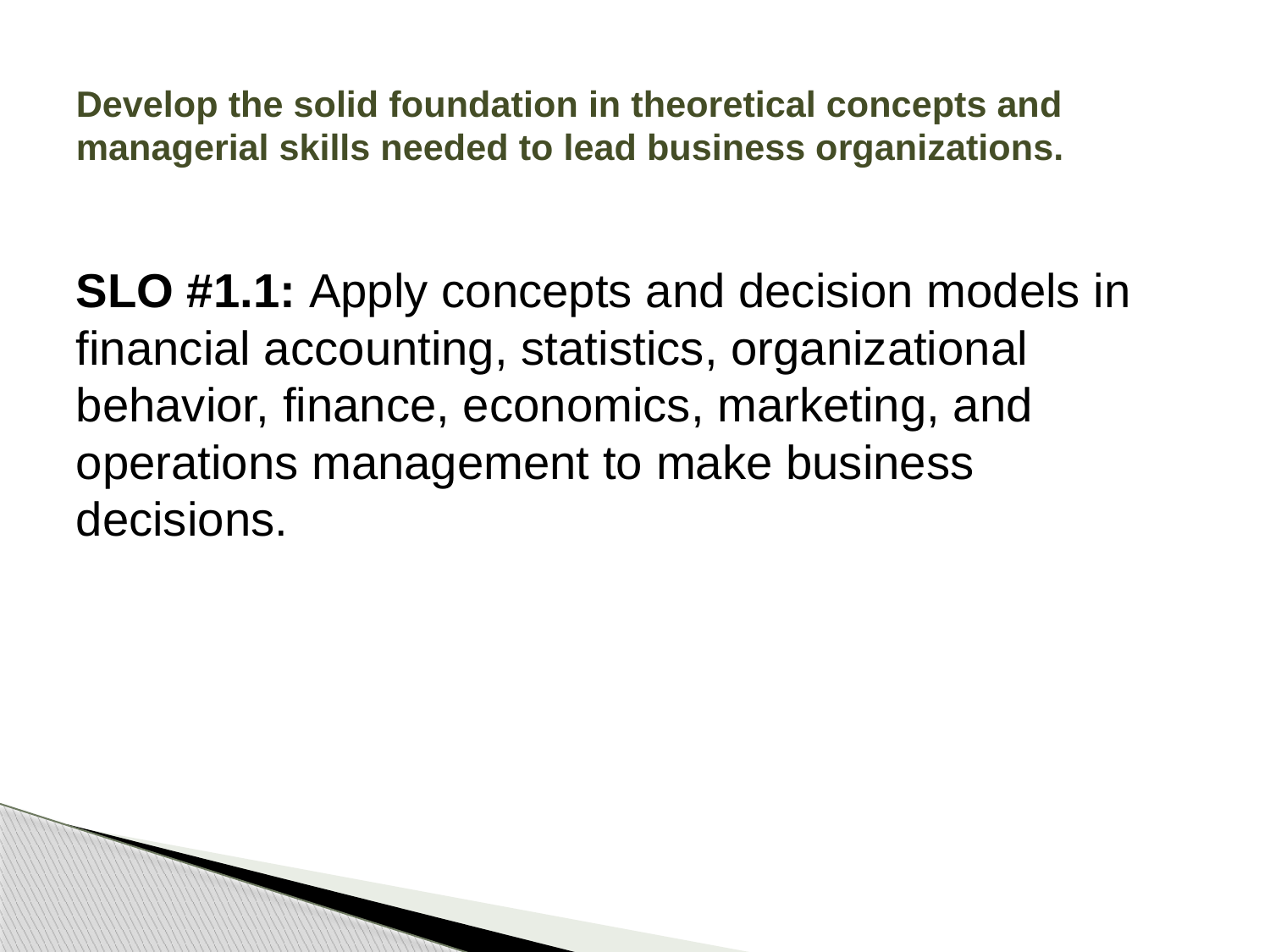

# Develop the solid foundation in theoretical concepts and managerial skills needed to lead business organizations.
SLO #1.1: Apply concepts and decision models in financial accounting, statistics, organizational behavior, finance, economics, marketing, and operations management to make business decisions.